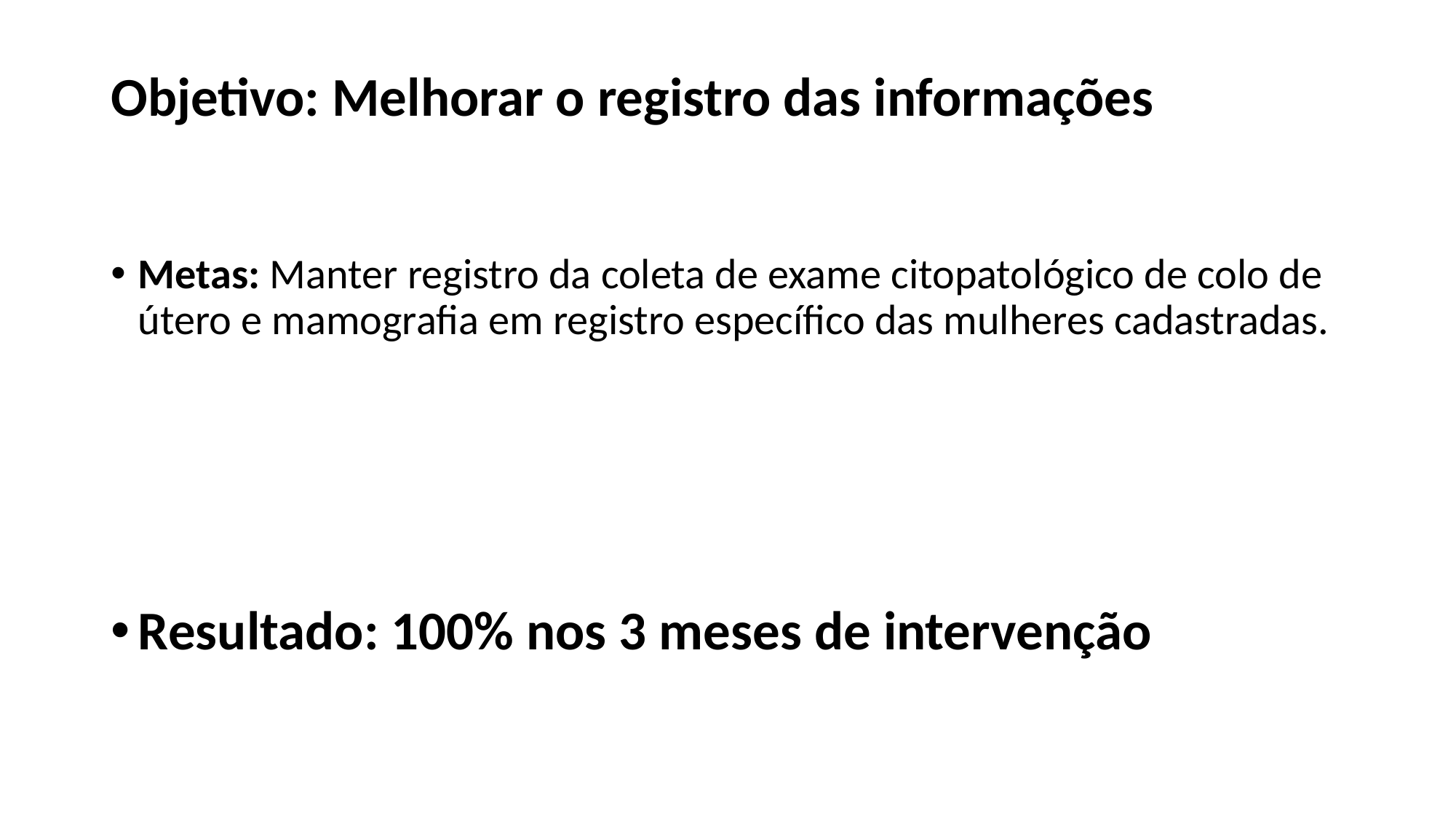

# Objetivo: Melhorar o registro das informações

Metas: Manter registro da coleta de exame citopatológico de colo de útero e mamografia em registro específico das mulheres cadastradas.

Resultado: 100% nos 3 meses de intervenção